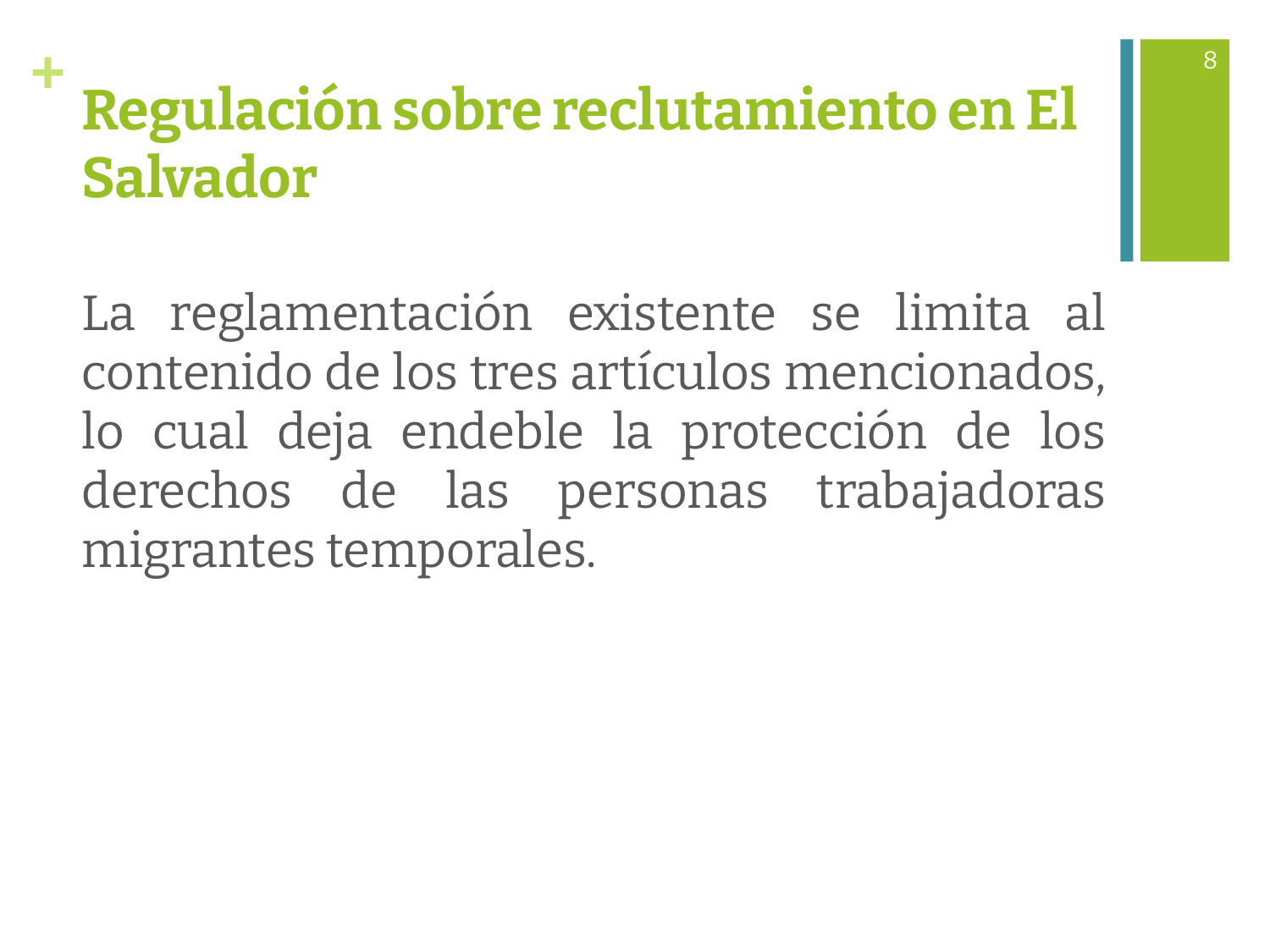

8
# Regulación sobre reclutamiento en El Salvador
La reglamentación existente se limita al contenido de los tres artículos mencionados, lo cual deja endeble la protección de los derechos de las personas trabajadoras migrantes temporales.